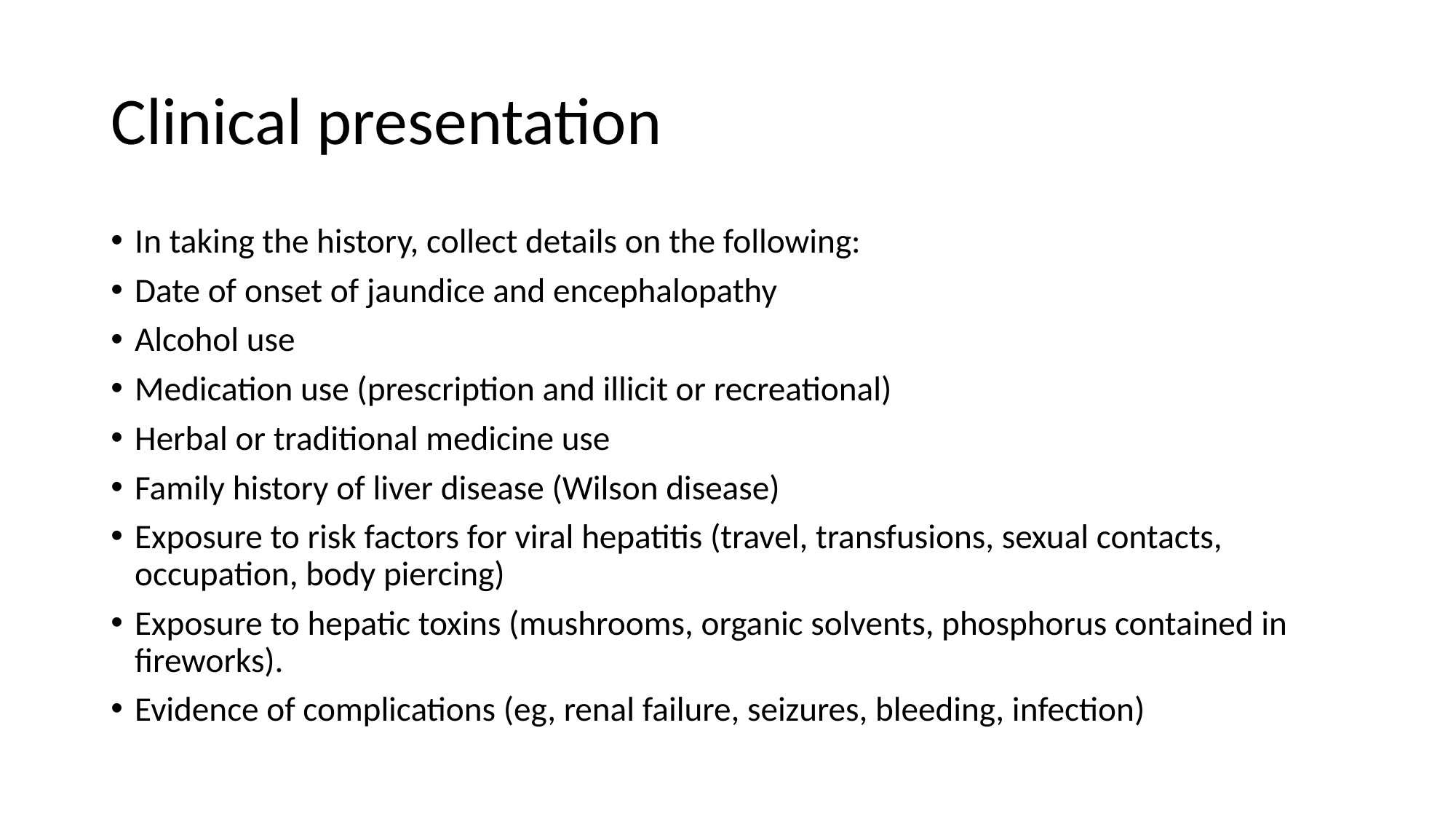

# Clinical presentation
In taking the history, collect details on the following:
Date of onset of jaundice and encephalopathy
Alcohol use
Medication use (prescription and illicit or recreational)
Herbal or traditional medicine use
Family history of liver disease (Wilson disease)
Exposure to risk factors for viral hepatitis (travel, transfusions, sexual contacts, occupation, body piercing)
Exposure to hepatic toxins (mushrooms, organic solvents, phosphorus contained in fireworks).
Evidence of complications (eg, renal failure, seizures, bleeding, infection)